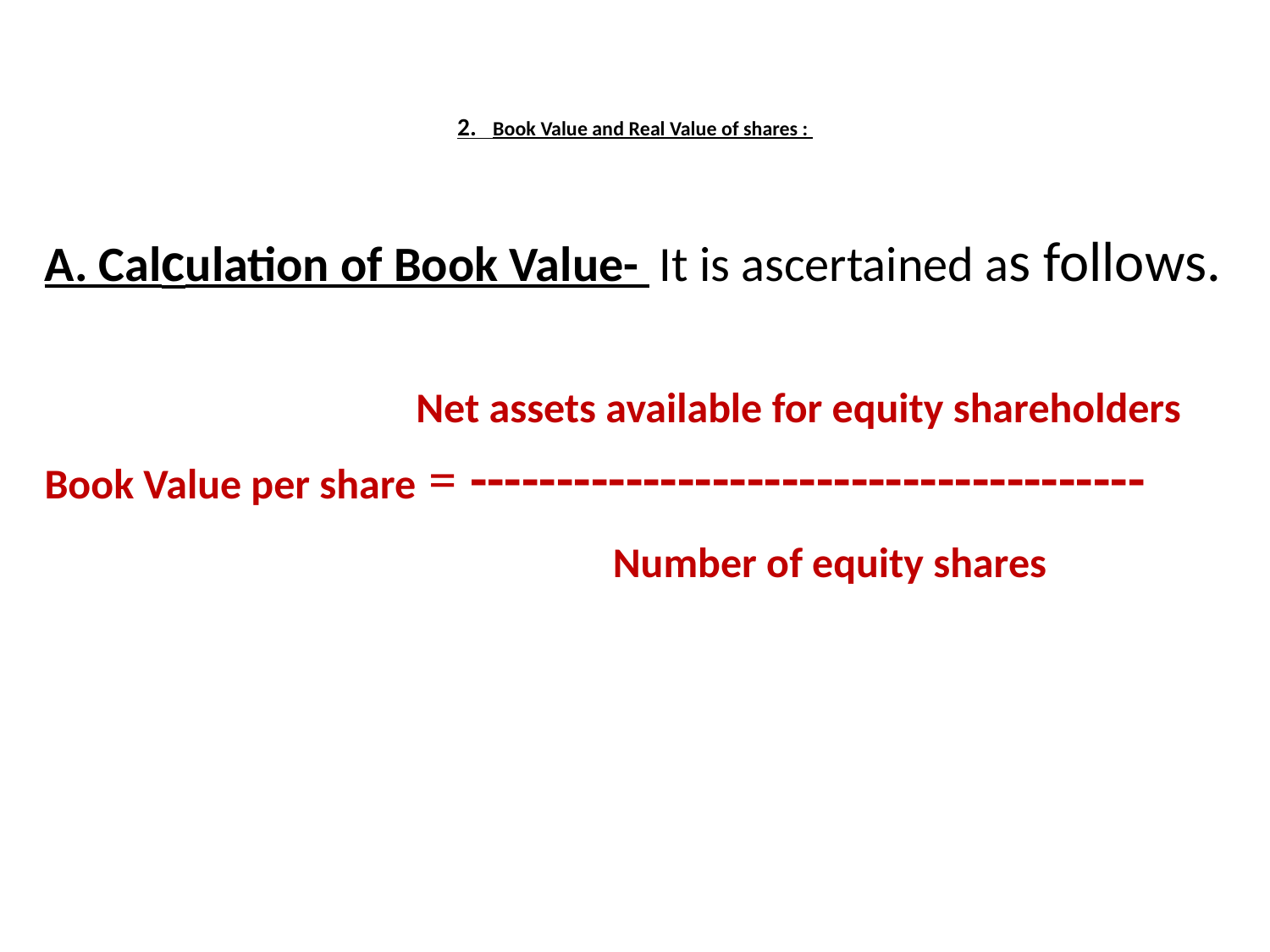

# 2.   Book Value and Real Value of shares :

A. Calculation of Book Value-  It is ascertained as follows.

                                       Net assets available for equity shareholders
Book Value per share = ---------------------------------------
			                     Number of equity shares